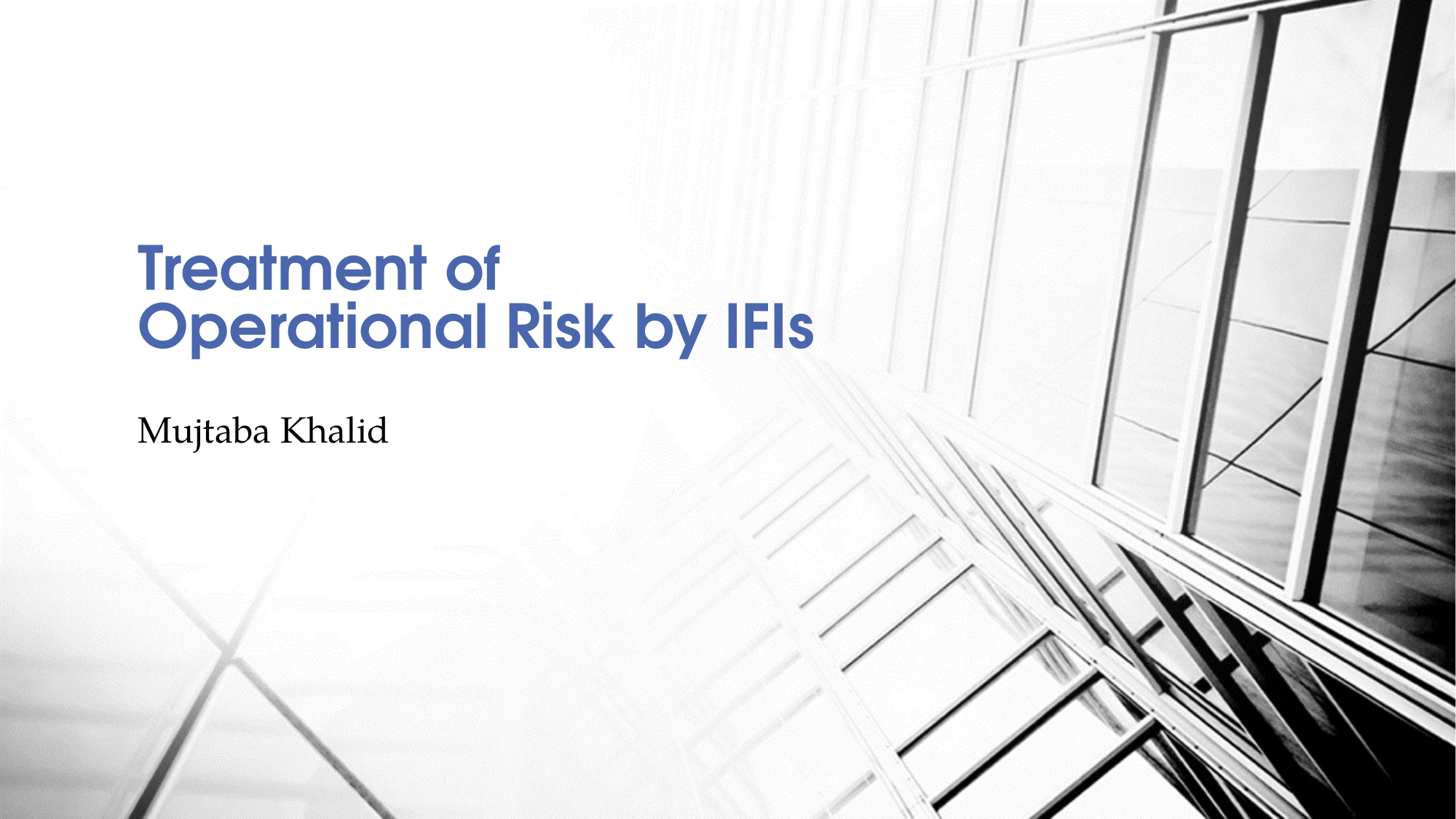

# Treatment of Operational Risk by IFIs
Mujtaba Khalid